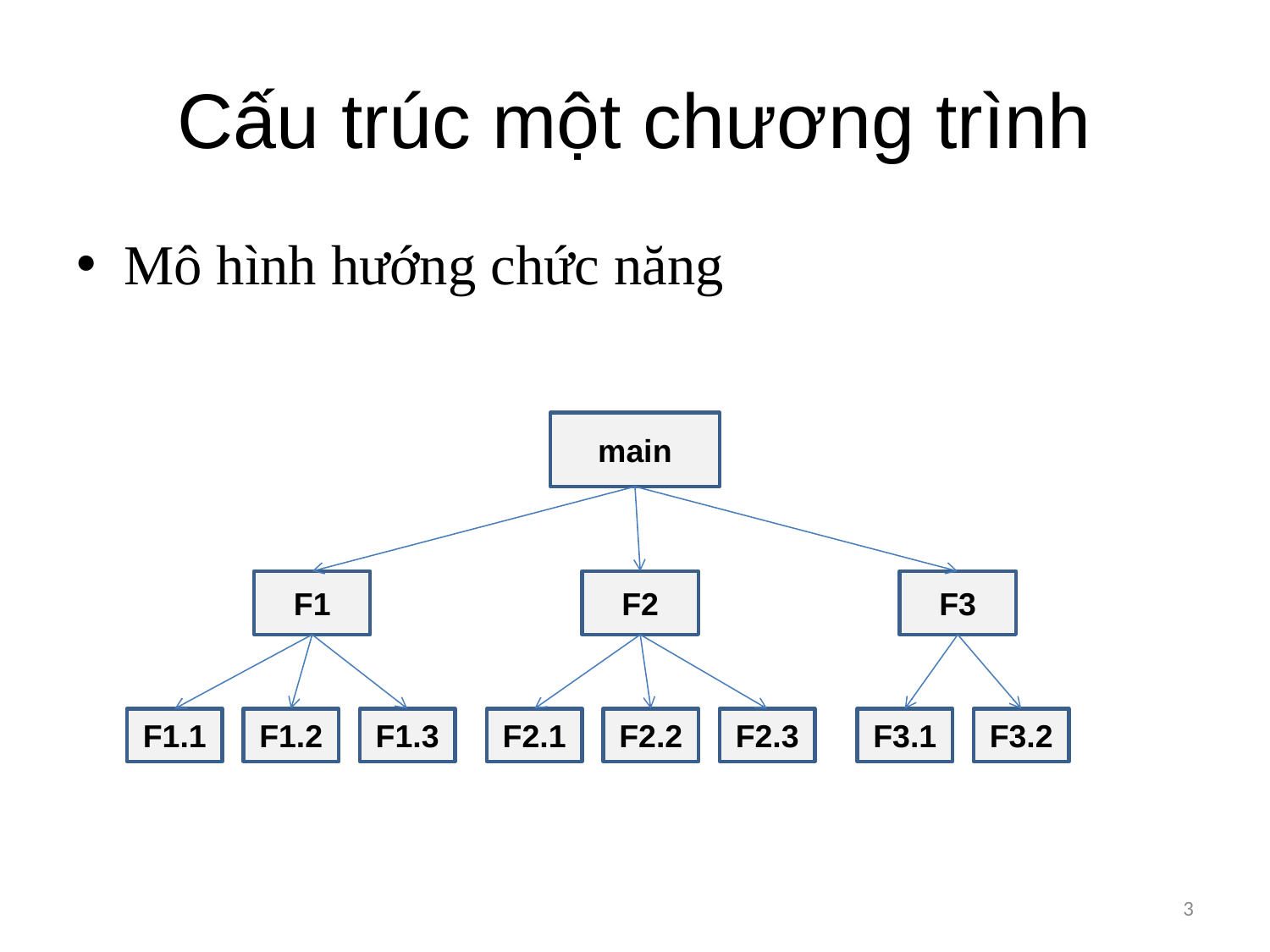

# Cấu trúc một chương trình
Mô hình hướng chức năng

main
F1
F2
F3
F1.1
F1.2
F1.3
F2.1
F2.2
F2.3
F3.1
F3.2
3